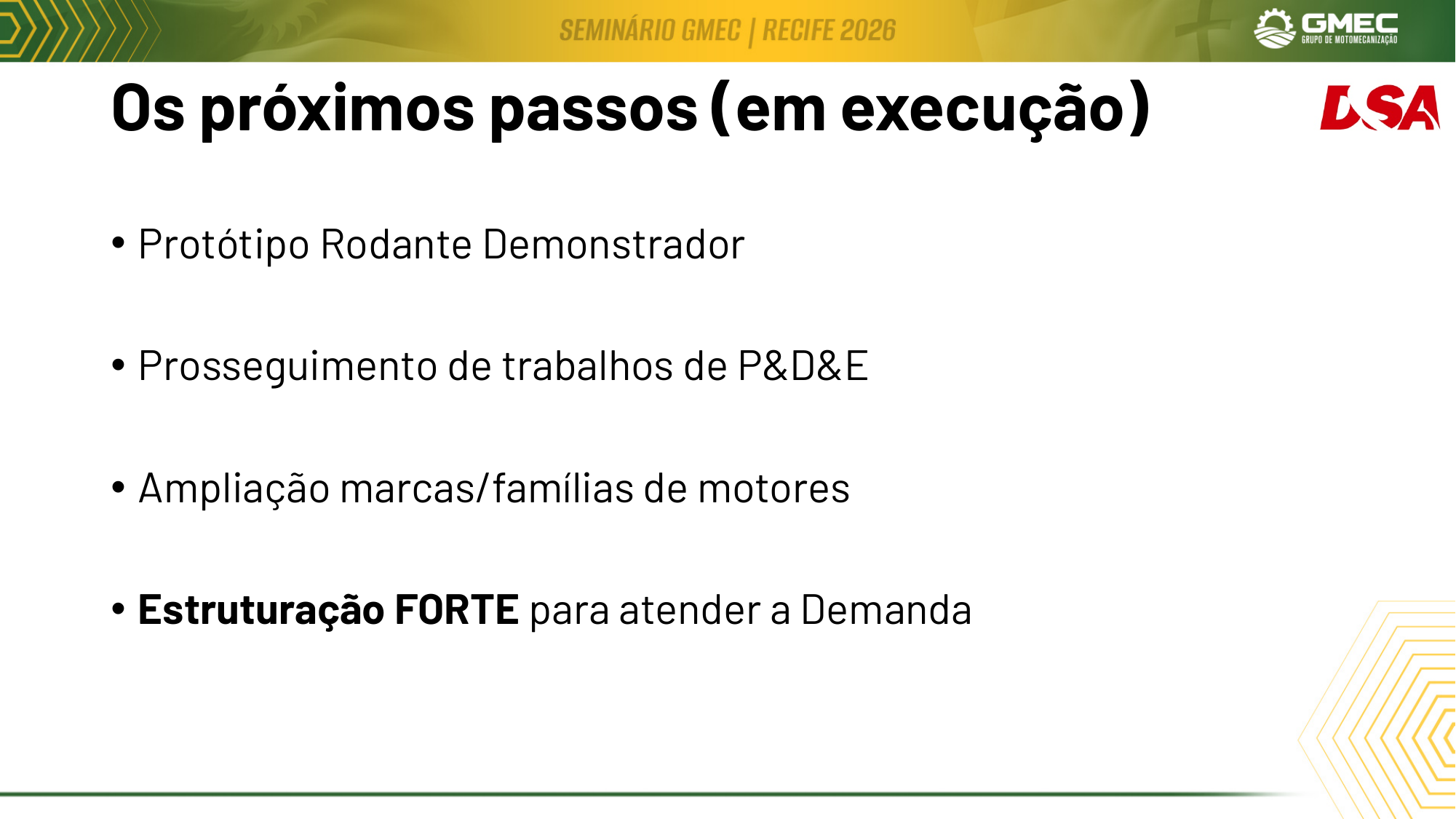

# Os próximos passos (em execução)
Protótipo Rodante Demonstrador

Prosseguimento de trabalhos de P&D&E

Ampliação marcas/famílias de motores

Estruturação FORTE para atender a Demanda